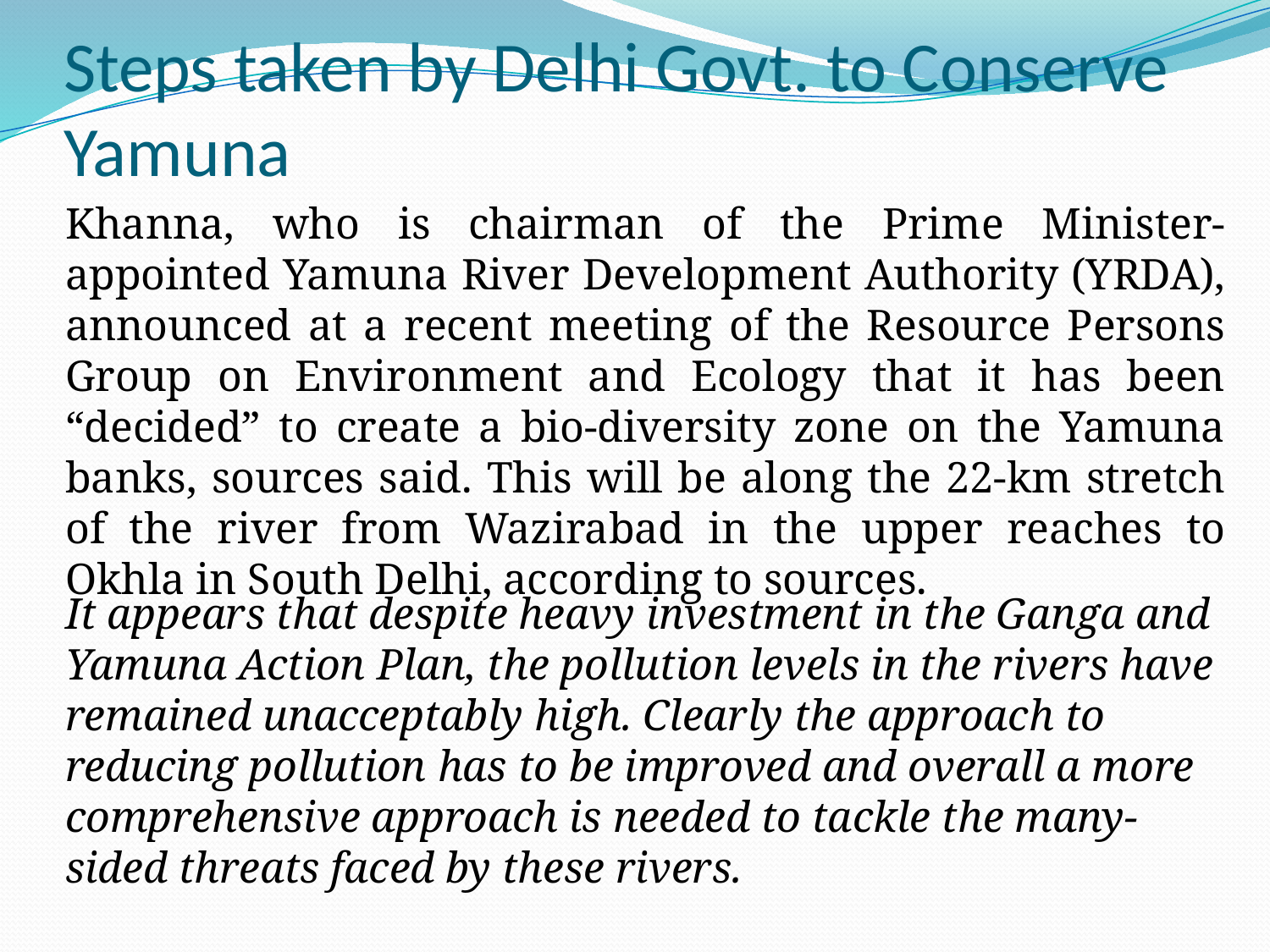

# Steps taken by Delhi Govt. to Conserve Yamuna
Khanna, who is chairman of the Prime Minister-appointed Yamuna River Development Authority (YRDA), announced at a recent meeting of the Resource Persons Group on Environment and Ecology that it has been “decided” to create a bio-diversity zone on the Yamuna banks, sources said. This will be along the 22-km stretch of the river from Wazirabad in the upper reaches to Okhla in South Delhi, according to sources.
It appears that despite heavy investment in the Ganga and Yamuna Action Plan, the pollution levels in the rivers have remained unacceptably high. Clearly the approach to reducing pollution has to be improved and overall a more comprehensive approach is needed to tackle the many-sided threats faced by these rivers.